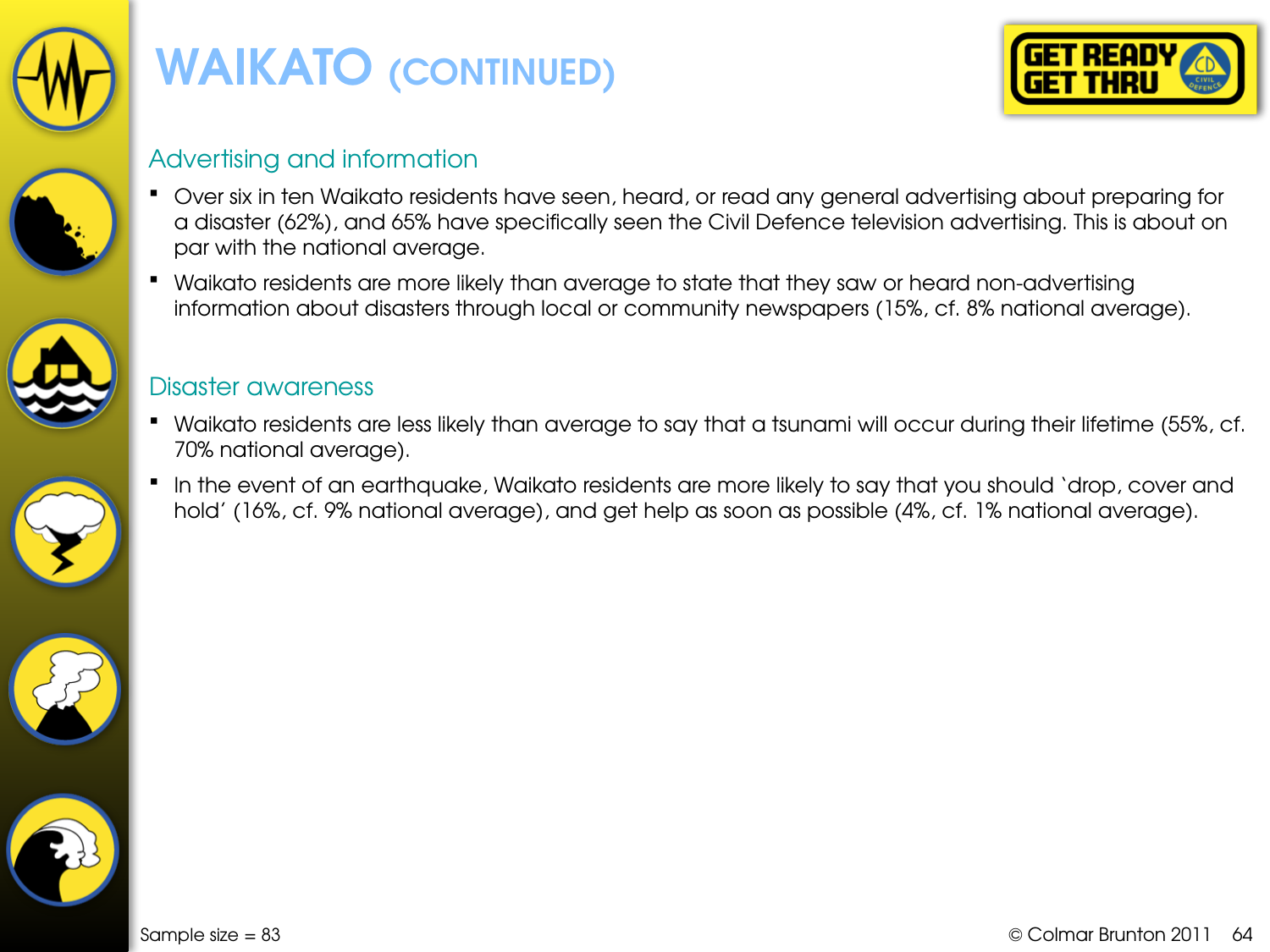

# Waikato (continued)
Advertising and information
Over six in ten Waikato residents have seen, heard, or read any general advertising about preparing for a disaster (62%), and 65% have specifically seen the Civil Defence television advertising. This is about on par with the national average.
Waikato residents are more likely than average to state that they saw or heard non-advertising information about disasters through local or community newspapers (15%, cf. 8% national average).
Disaster awareness
Waikato residents are less likely than average to say that a tsunami will occur during their lifetime (55%, cf. 70% national average).
In the event of an earthquake, Waikato residents are more likely to say that you should ‘drop, cover and hold’ (16%, cf. 9% national average), and get help as soon as possible (4%, cf. 1% national average).
Sample size = 83